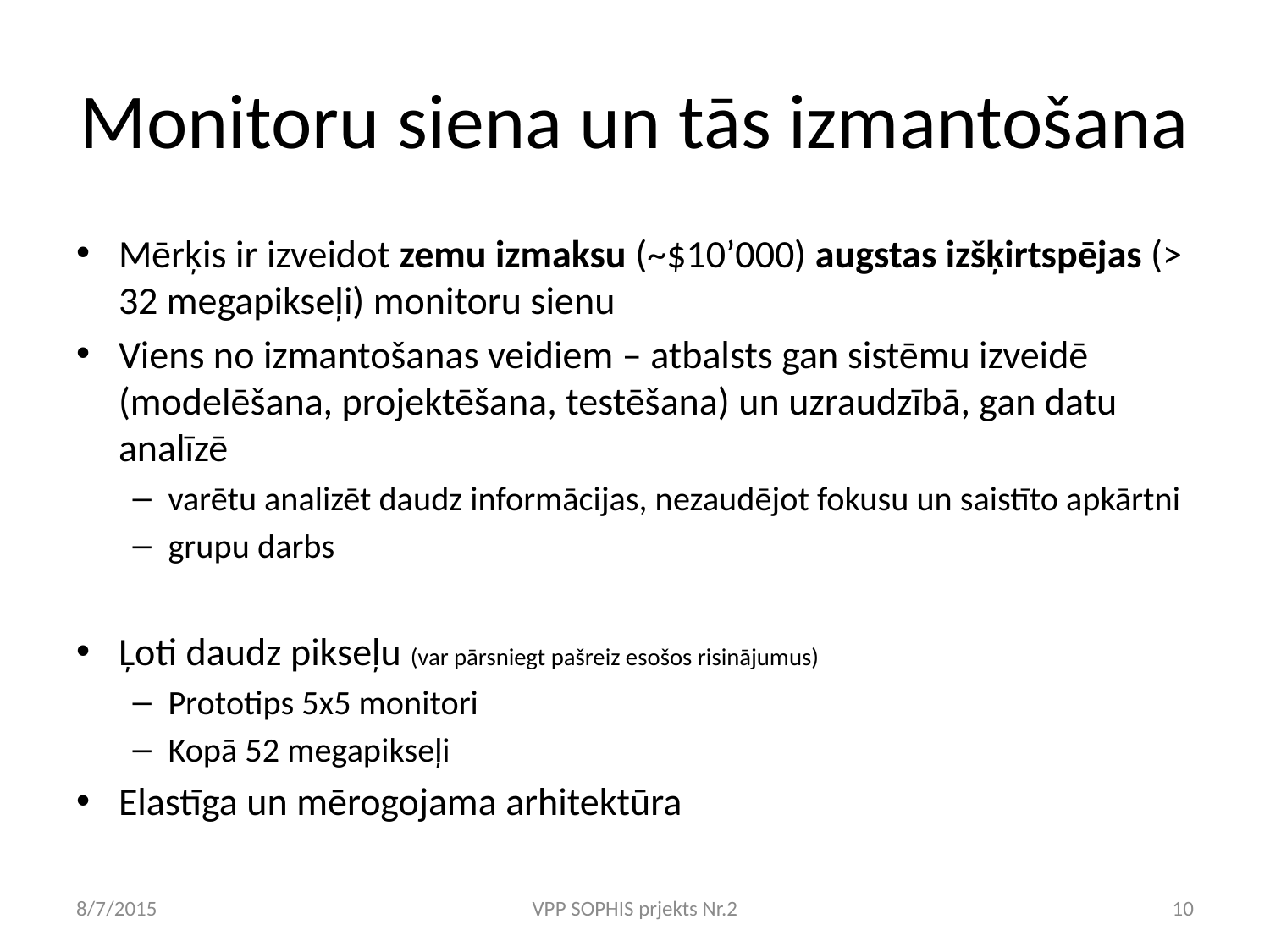

# Monitoru siena un tās izmantošana
Mērķis ir izveidot zemu izmaksu (~$10’000) augstas izšķirtspējas (> 32 megapikseļi) monitoru sienu
Viens no izmantošanas veidiem – atbalsts gan sistēmu izveidē (modelēšana, projektēšana, testēšana) un uzraudzībā, gan datu analīzē
varētu analizēt daudz informācijas, nezaudējot fokusu un saistīto apkārtni
grupu darbs

Ļoti daudz pikseļu (var pārsniegt pašreiz esošos risinājumus)
Prototips 5x5 monitori
Kopā 52 megapikseļi
Elastīga un mērogojama arhitektūra
8/7/2015
VPP SOPHIS prjekts Nr.2
10